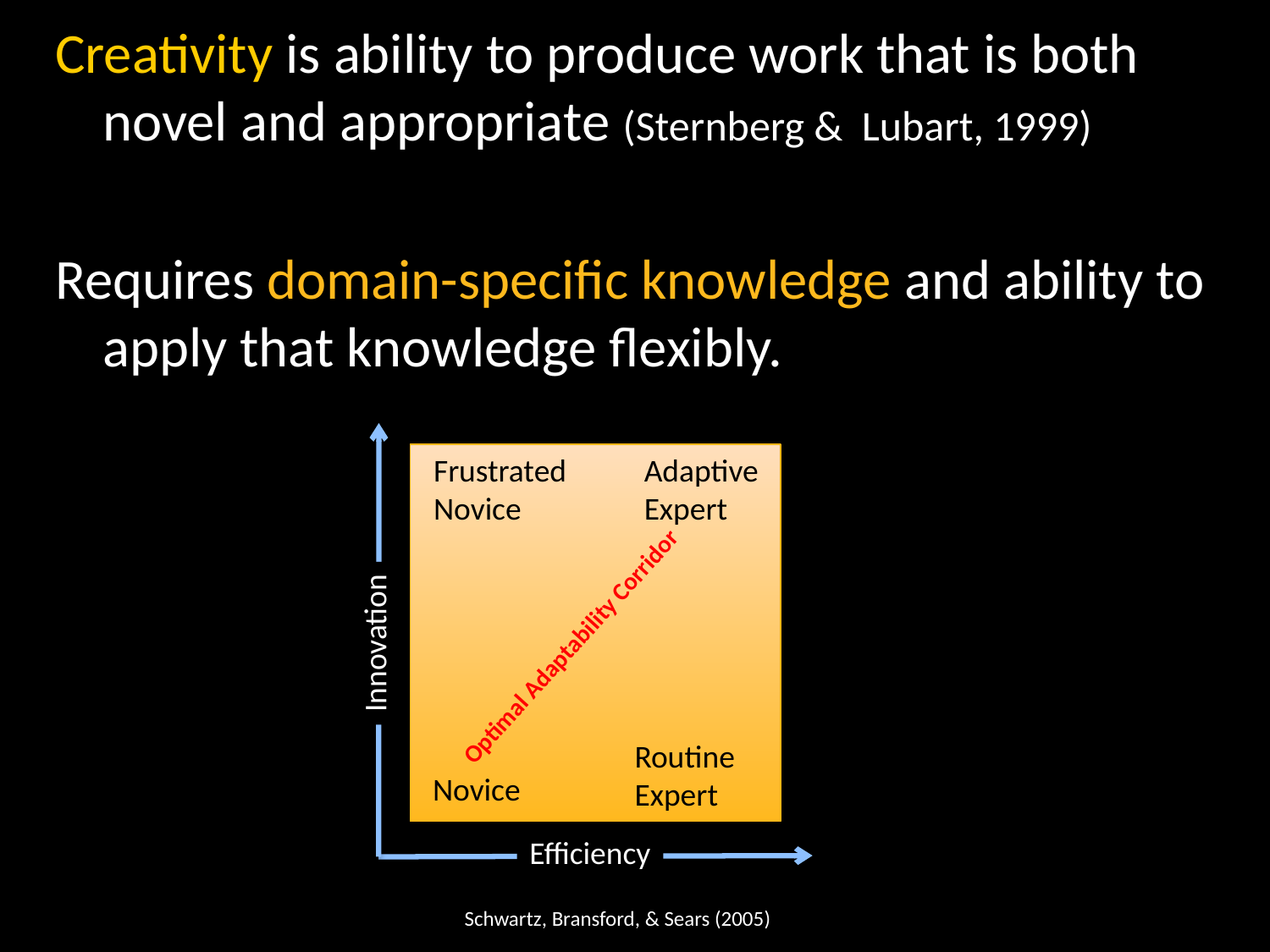

Creativity is ability to produce work that is both novel and appropriate (Sternberg &  Lubart, 1999)

Requires domain-specific knowledge and ability to apply that knowledge flexibly.

Frustrated Novice
Adaptive Expert
Innovation
Optimal Adaptability Corridor
Routine Expert
Novice
Efficiency
Schwartz, Bransford, & Sears (2005)